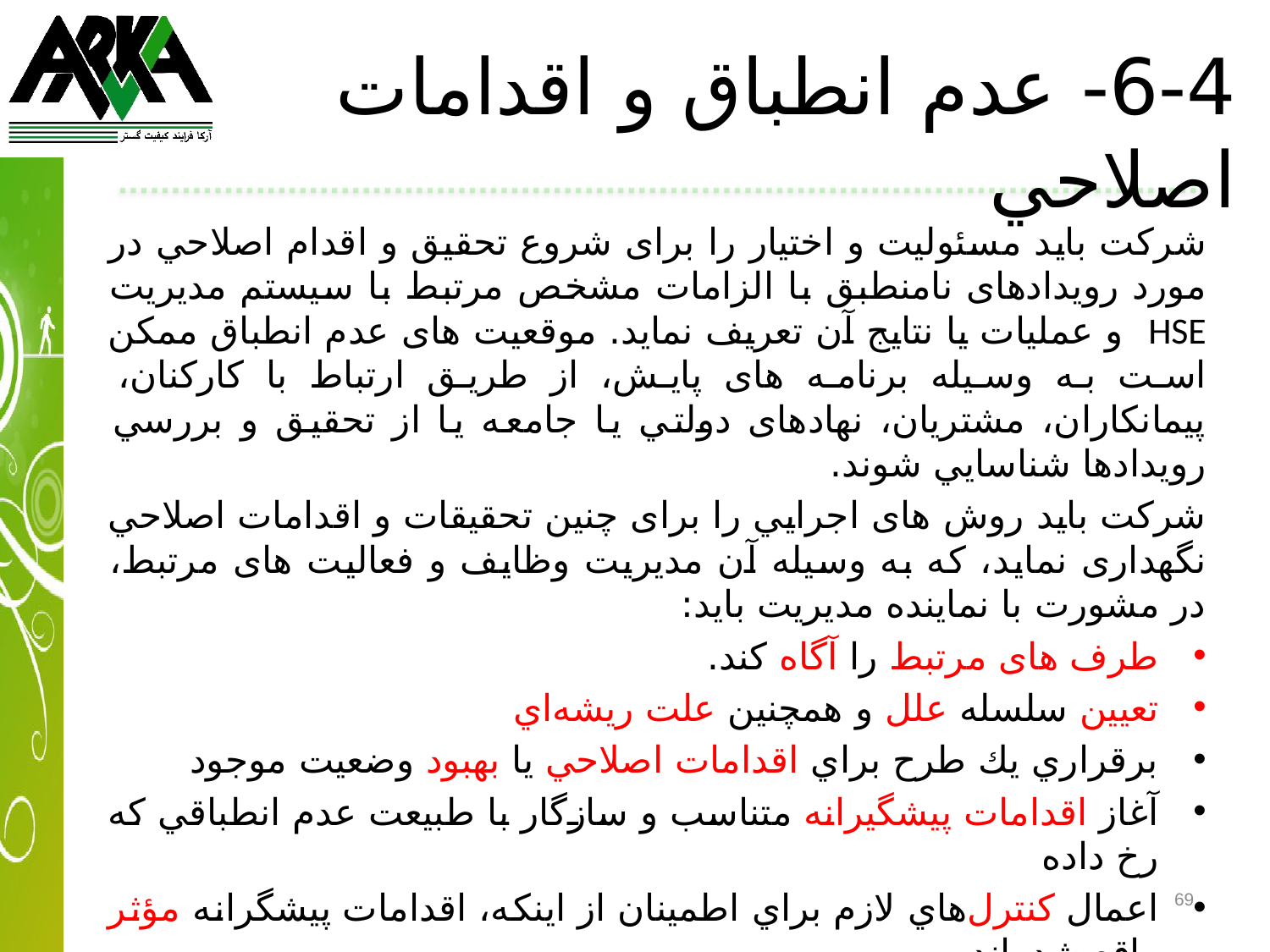

6-4- عدم انطباق و اقدامات اصلاحي
شركت بايد مسئوليت و اختيار را برای شروع تحقيق و اقدام اصلاحي در مورد رويدادهای نامنطبق با الزامات مشخص مرتبط با سيستم مديريت HSE  و عمليات يا نتايج آن تعريف نمايد. موقعيت های عدم انطباق ممکن است به وسيله برنامه های پايش، از طريق ارتباط با كاركنان، پيمانکاران، مشتريان، نهادهای دولتي يا جامعه يا از تحقيق و بررسي رويدادها شناسايي شوند.
شركت بايد روش های اجرايي را برای چنين تحقيقات و اقدامات اصلاحي نگهداری نمايد، كه به وسيله آن مديريت وظايف و فعاليت های مرتبط، در مشورت با نماينده مديريت باید:
طرف های مرتبط را آگاه كند.
تعيين سلسله علل و همچنين علت ريشه‌اي
برقراري يك طرح براي اقدامات اصلاحي يا بهبود وضعيت‌ موجود
آغاز اقدامات پيشگيرانه متناسب و سازگار با طبيعت عدم انطباقي كه رخ داده
اعمال كنترل‌هاي لازم براي اطمينان از اينكه، اقدامات پيشگرانه مؤثر واقع شده‌اند.
روش های اجرايي را به منظور يکپارچگي اقدامات جهت پيشگيری از تکرار مجدد، انتقال اطلاعات تغييرات به كاركنان مربوطه و اعمال آنها بازنگری كند.
69